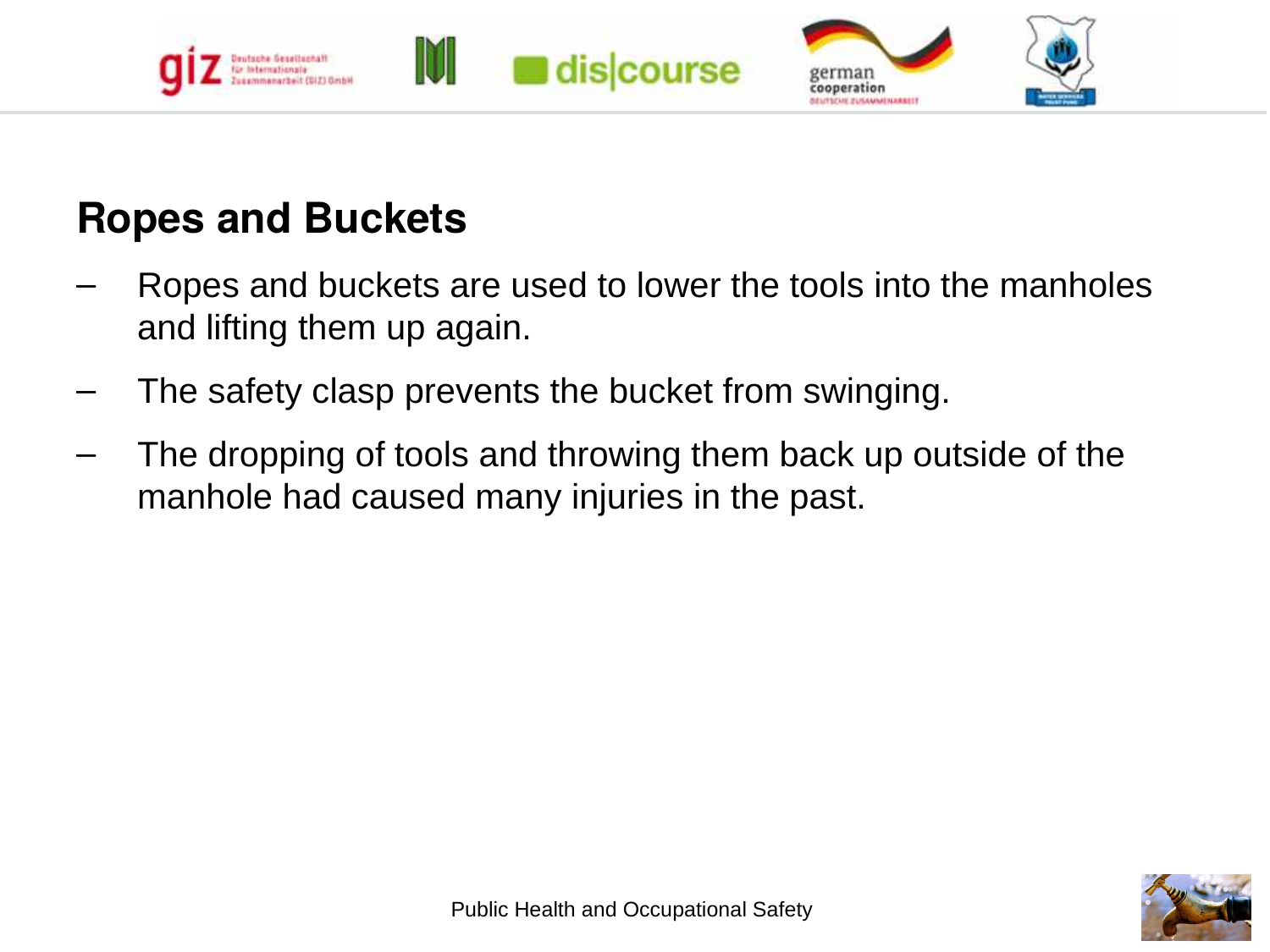

Ropes and Buckets
Ropes and buckets are used to lower the tools into the manholes and lifting them up again.
The safety clasp prevents the bucket from swinging.
The dropping of tools and throwing them back up outside of the manhole had caused many injuries in the past.